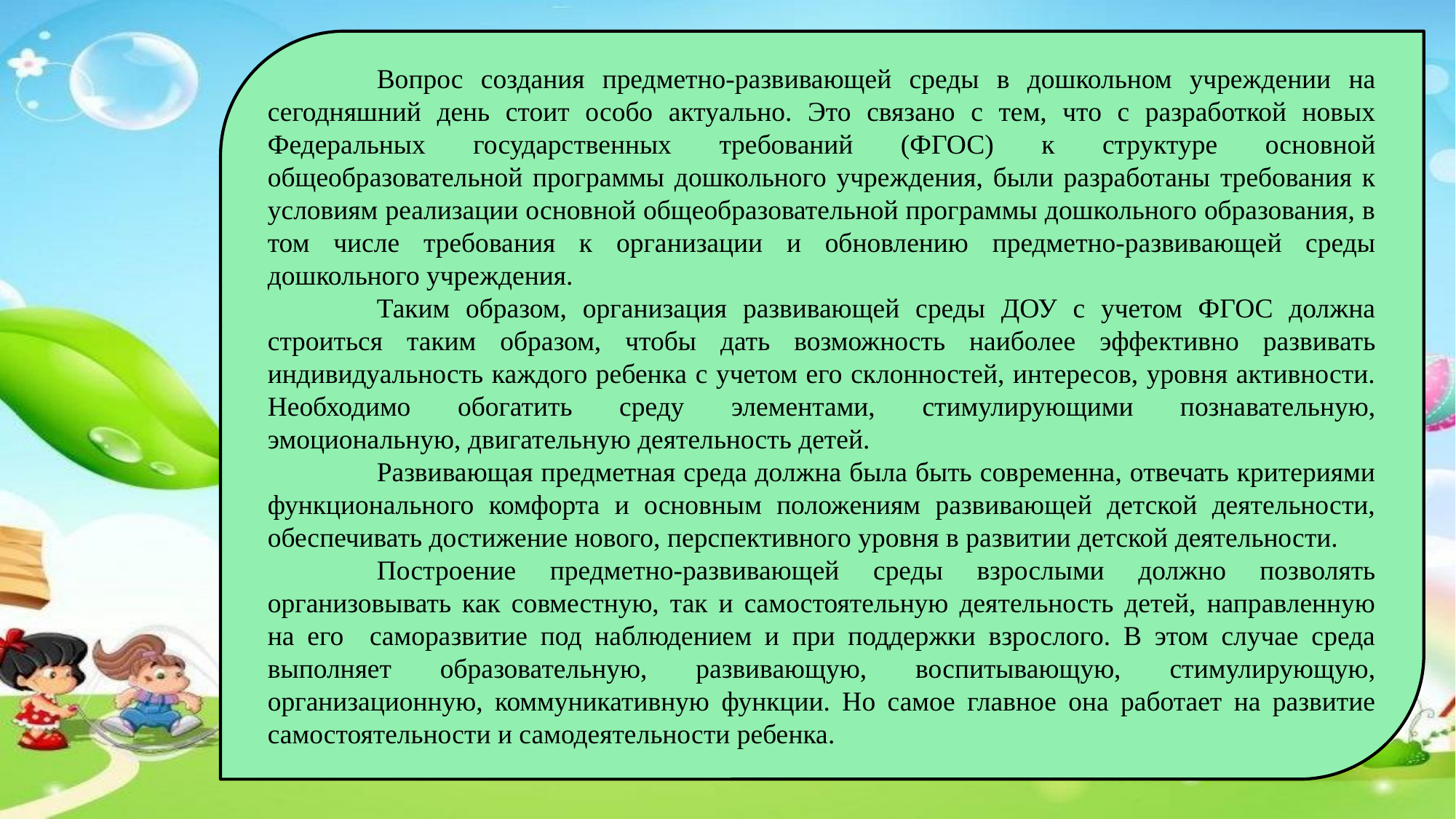

Вопрос создания предметно-развивающей среды в дошкольном учреждении на сегодняшний день стоит особо актуально. Это связано с тем, что с разработкой новых Федеральных государственных требований (ФГОС) к структуре основной общеобразовательной программы дошкольного учреждения, были разработаны требования к условиям реализации основной общеобразовательной программы дошкольного образования, в том числе требования к организации и обновлению предметно-развивающей среды дошкольного учреждения.
	Таким образом, организация развивающей среды ДОУ с учетом ФГОС должна строиться таким образом, чтобы дать возможность наиболее эффективно развивать индивидуальность каждого ребенка с учетом его склонностей, интересов, уровня активности. Необходимо обогатить среду элементами, стимулирующими познавательную, эмоциональную, двигательную деятельность детей.
	Развивающая предметная среда должна была быть современна, отвечать критериями функционального комфорта и основным положениям развивающей детской деятельности, обеспечивать достижение нового, перспективного уровня в развитии детской деятельности.
	Построение предметно-развивающей среды взрослыми должно позволять организовывать как совместную, так и самостоятельную деятельность детей, направленную на его  саморазвитие под наблюдением и при поддержки взрослого. В этом случае среда выполняет образовательную, развивающую, воспитывающую, стимулирующую, организационную, коммуникативную функции. Но самое главное она работает на развитие самостоятельности и самодеятельности ребенка.